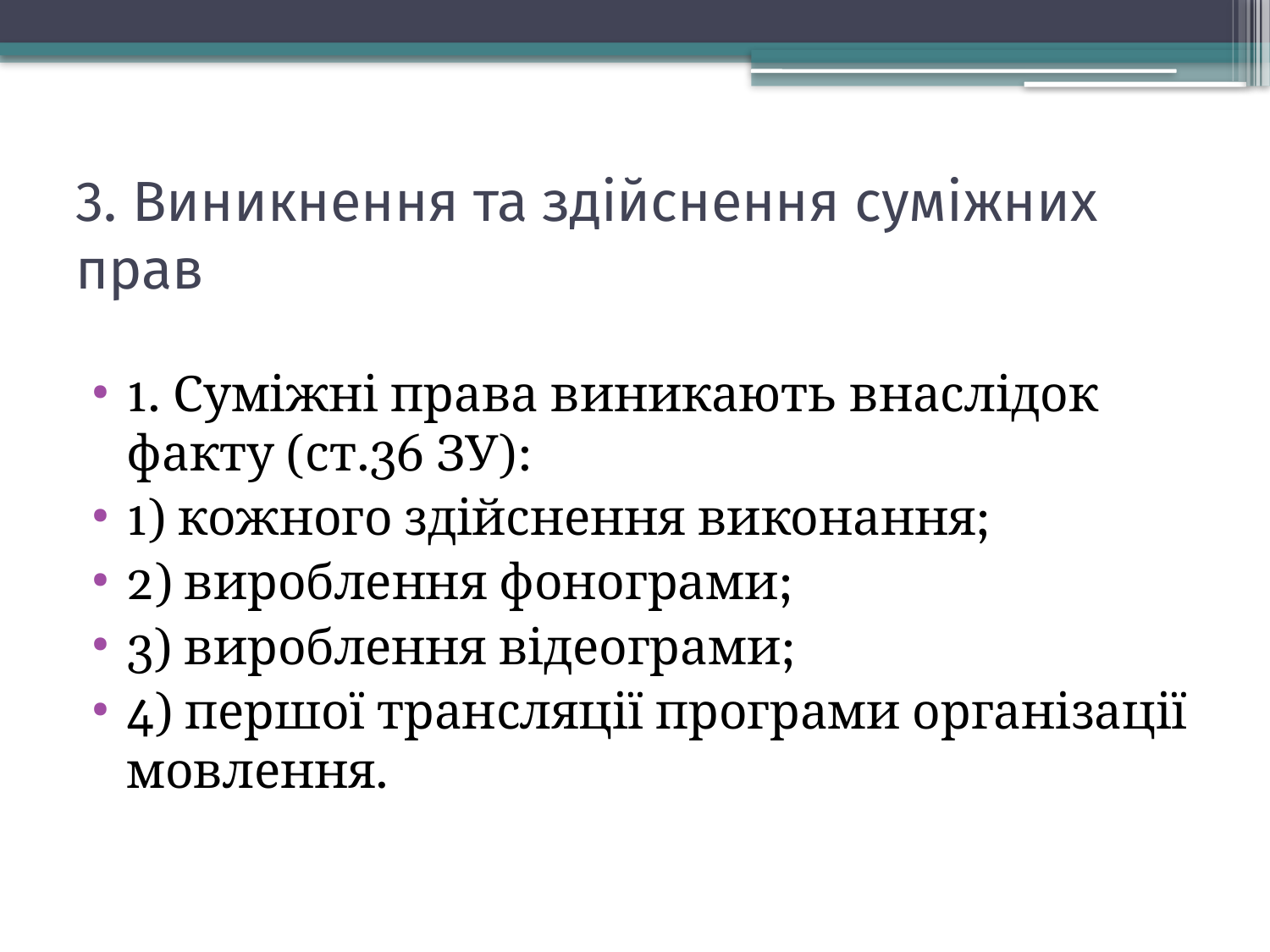

# 3. Виникнення та здійснення суміжних прав
1. Суміжні права виникають внаслідок факту (ст.36 ЗУ):
1) кожного здійснення виконання;
2) вироблення фонограми;
3) вироблення відеограми;
4) першої трансляції програми організації мовлення.